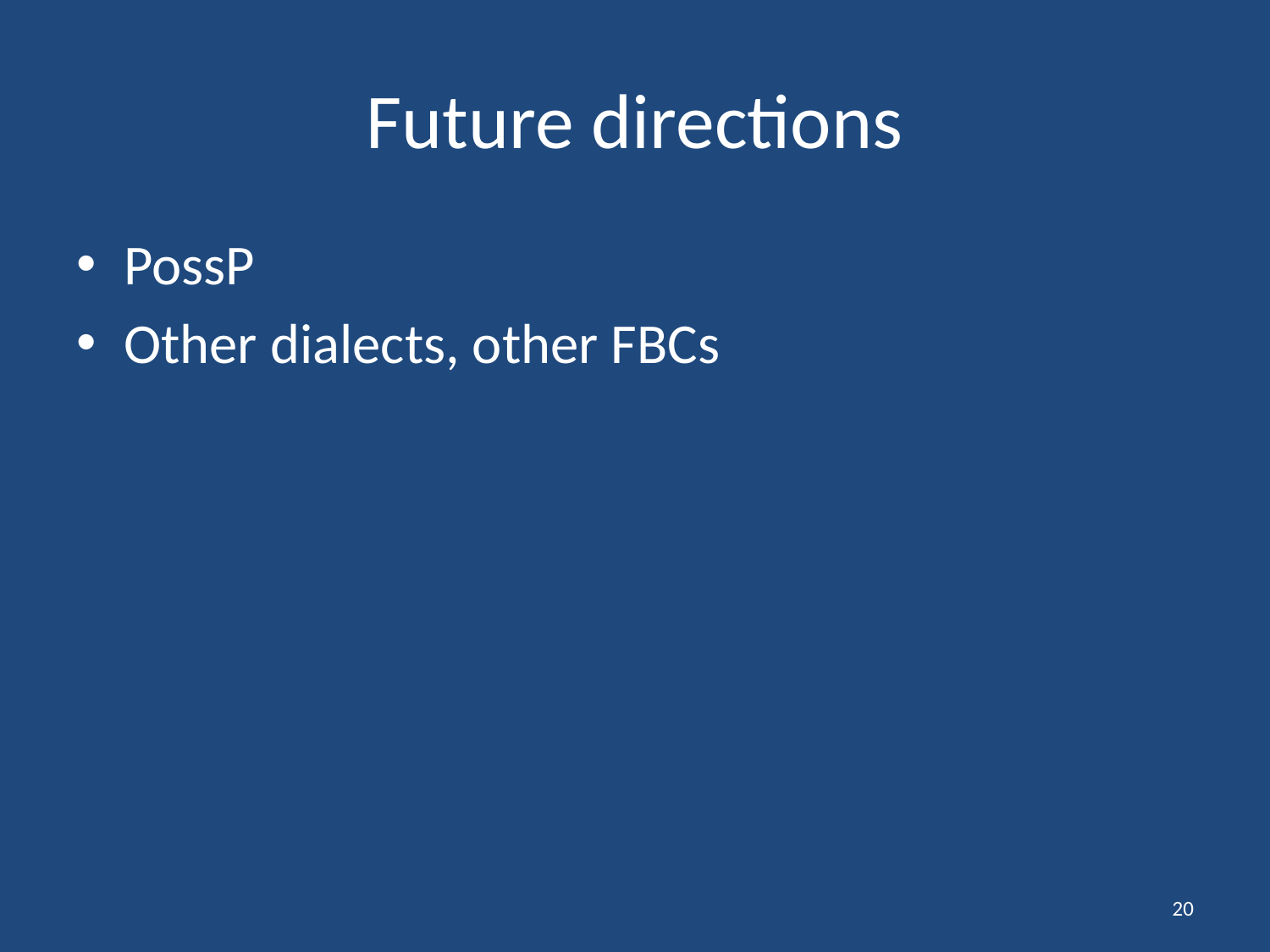

# Future directions
PossP
Other dialects, other FBCs
20